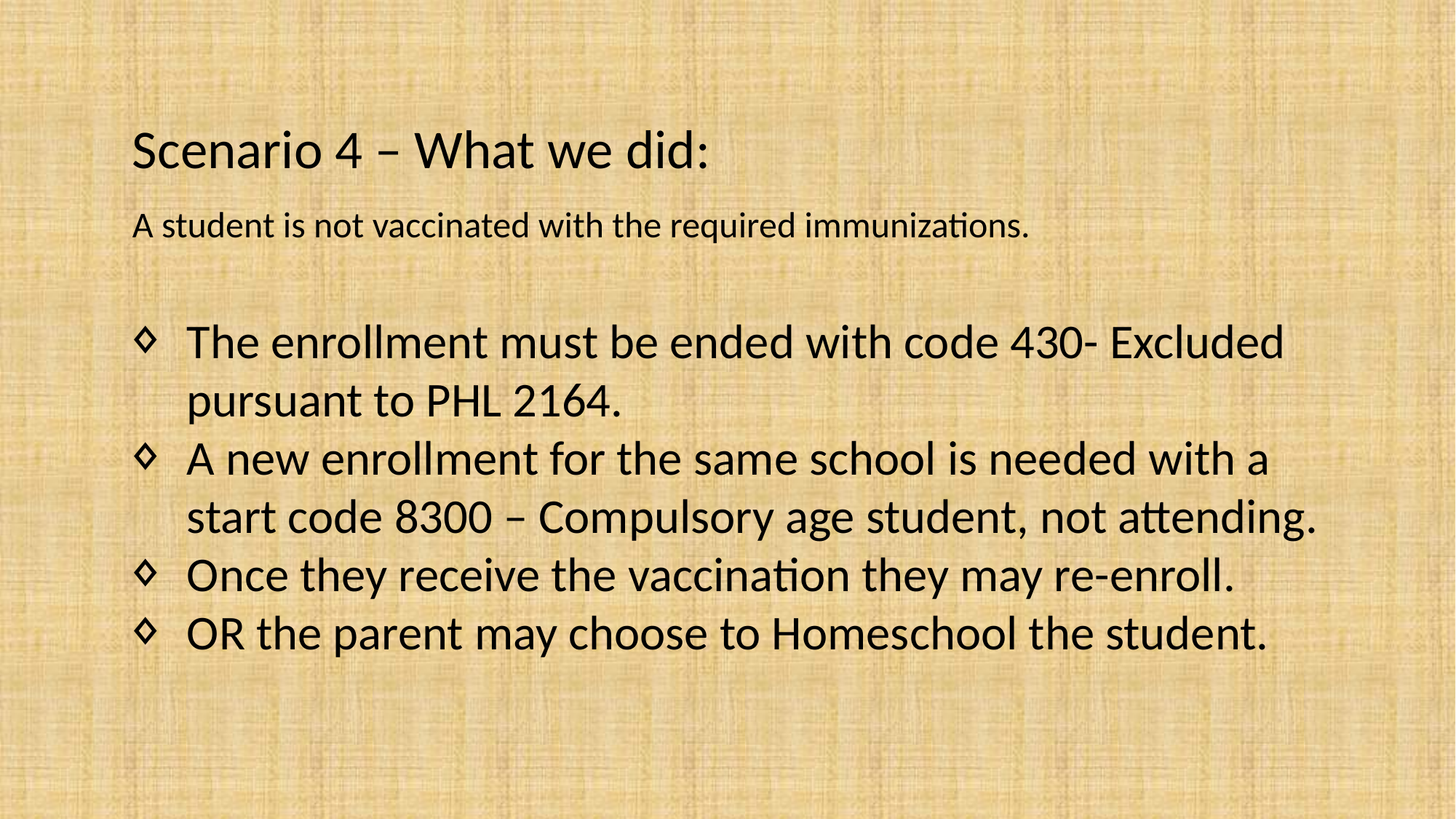

Scenario 4 – What we did:

A student is not vaccinated with the required immunizations.

The enrollment must be ended with code 430- Excluded pursuant to PHL 2164.
A new enrollment for the same school is needed with a start code 8300 – Compulsory age student, not attending.
Once they receive the vaccination they may re-enroll.
OR the parent may choose to Homeschool the student.